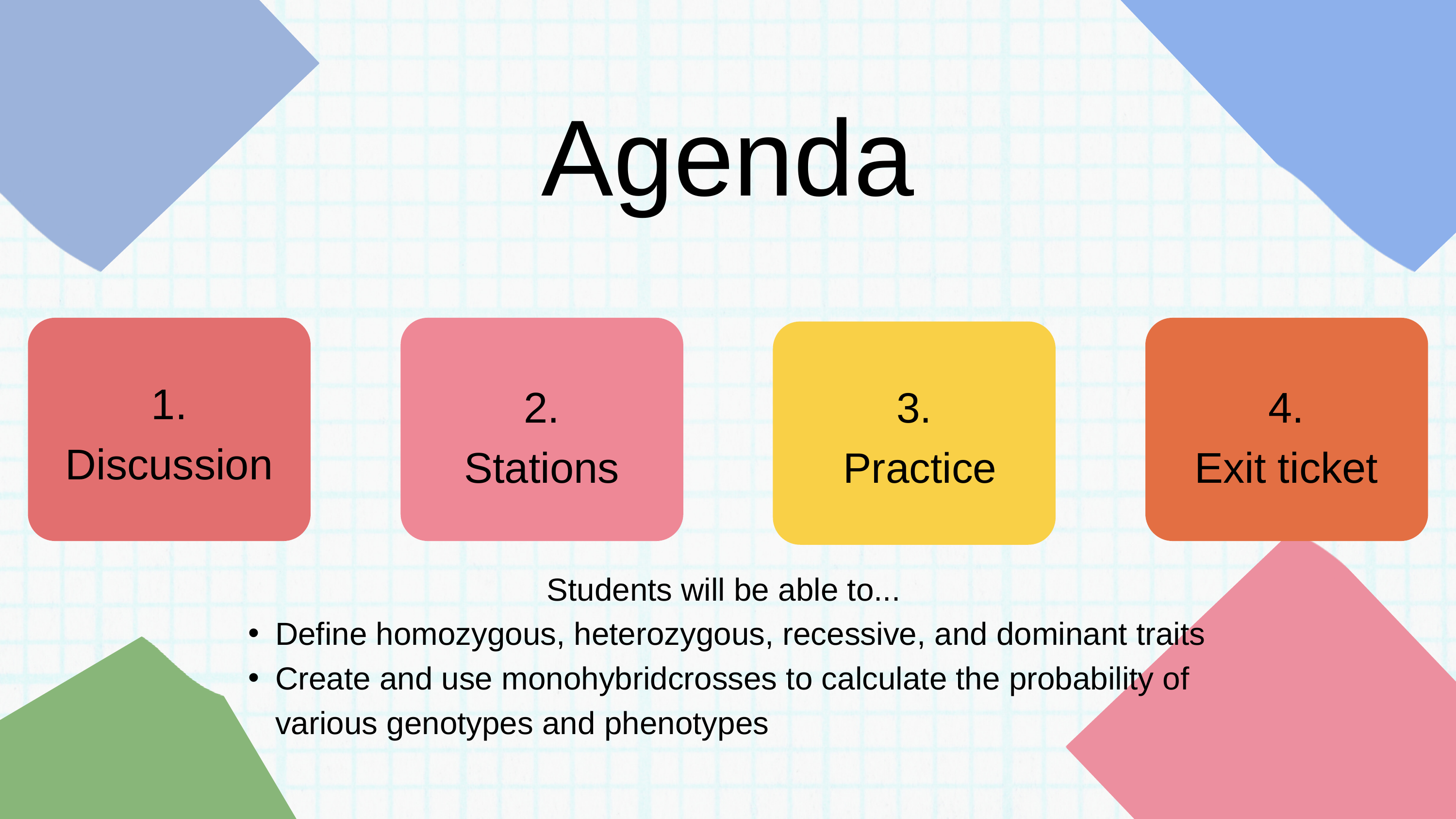

Agenda

1.
Discussion
2.
Stations
3.
 Practice
4.
Exit ticket

Students will be able to...
Define homozygous, heterozygous, recessive, and dominant traits
Create and use monohybridcrosses to calculate the probability of various genotypes and phenotypes